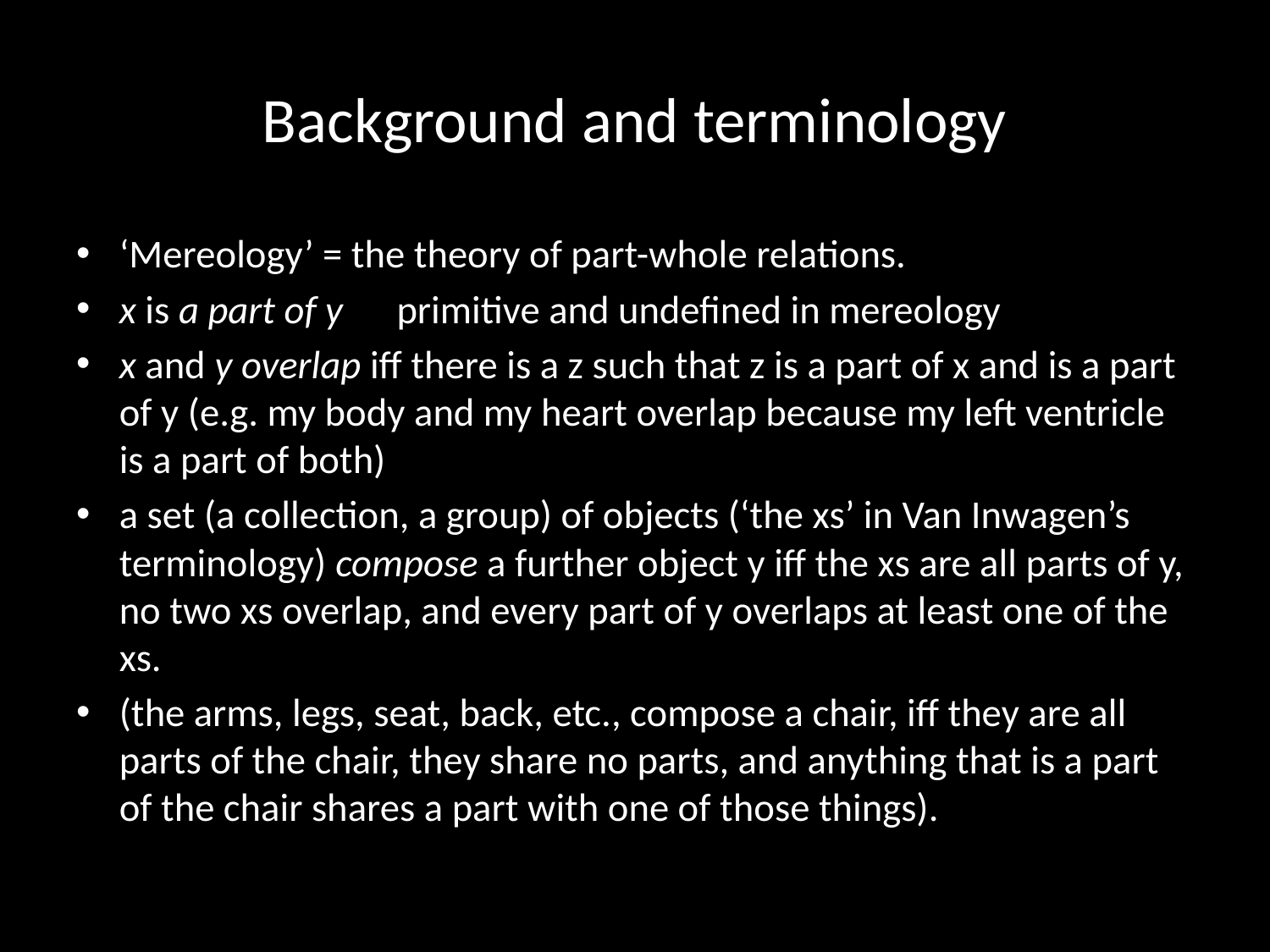

# Background and terminology
‘Mereology’ = the theory of part-whole relations.
x is a part of y      primitive and undefined in mereology
x and y overlap iff there is a z such that z is a part of x and is a part of y (e.g. my body and my heart overlap because my left ventricle is a part of both)
a set (a collection, a group) of objects (‘the xs’ in Van Inwagen’s terminology) compose a further object y iff the xs are all parts of y, no two xs overlap, and every part of y overlaps at least one of the xs.
(the arms, legs, seat, back, etc., compose a chair, iff they are all parts of the chair, they share no parts, and anything that is a part of the chair shares a part with one of those things).